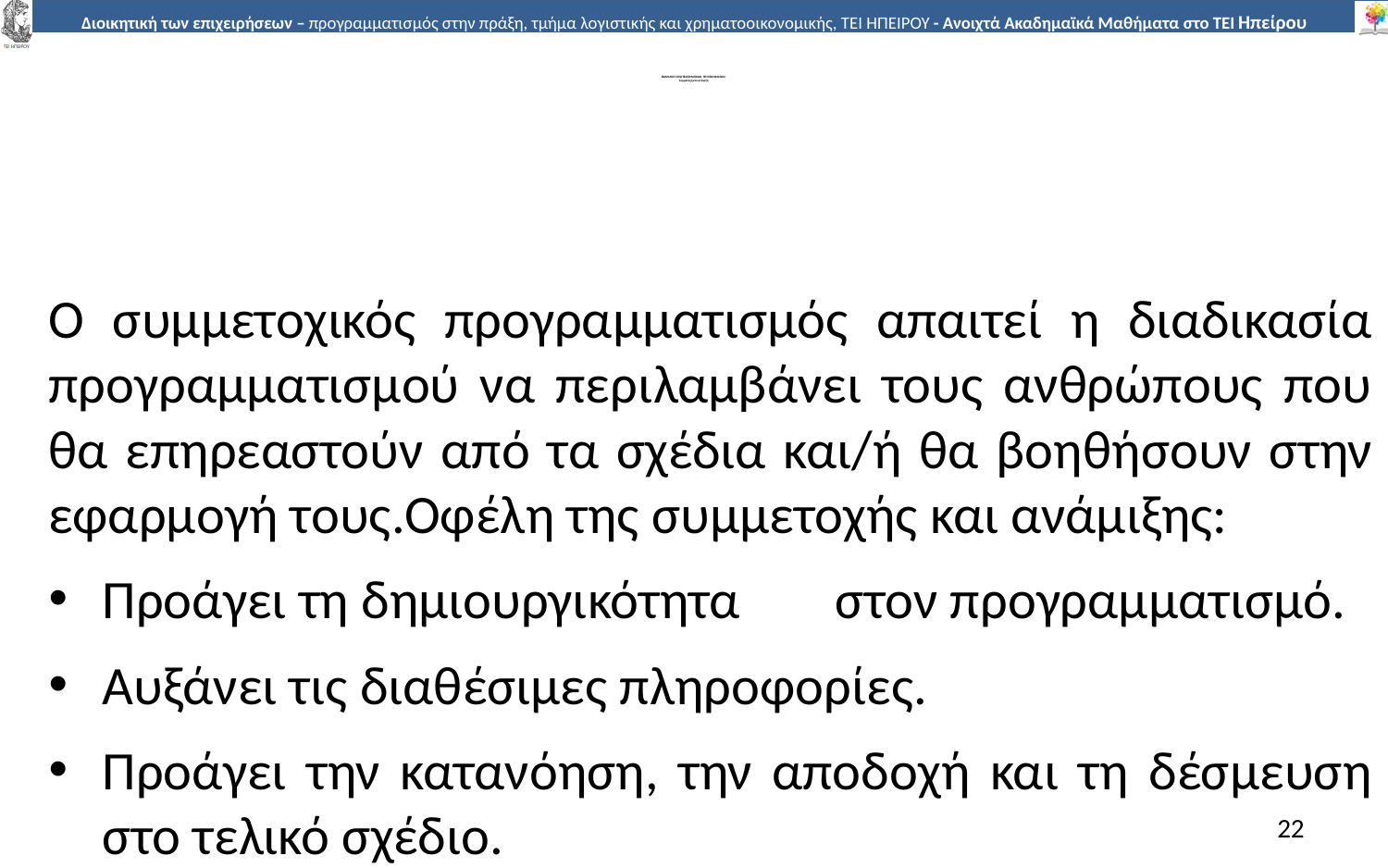

# ΕΦΑΡΜΟΓΗ ΑΠΟΤΕΛΕΣΜΑΤΙΚΩΝ  ΠΡΟΓΡΑΜΜΑΤΩΝ: Συµµετοχή και ανάµιξη

Ο συµµετοχικός προγραµµατισµός απαιτεί η διαδικασία προγραµµατισµού να περιλαµβάνει τους ανθρώπους που θα επηρεαστούν από τα σχέδια και/ή θα βοηθήσουν στην εφαρµογή τους.Οφέλη της συµµετοχής και ανάµιξης:
Προάγει τη δηµιουργικότητα	στον προγραµµατισµό.
Αυξάνει τις διαθέσιµες πληροφορίες.
Προάγει την κατανόηση, την αποδοχή και τη δέσµευση στο τελικό σχέδιο.

22